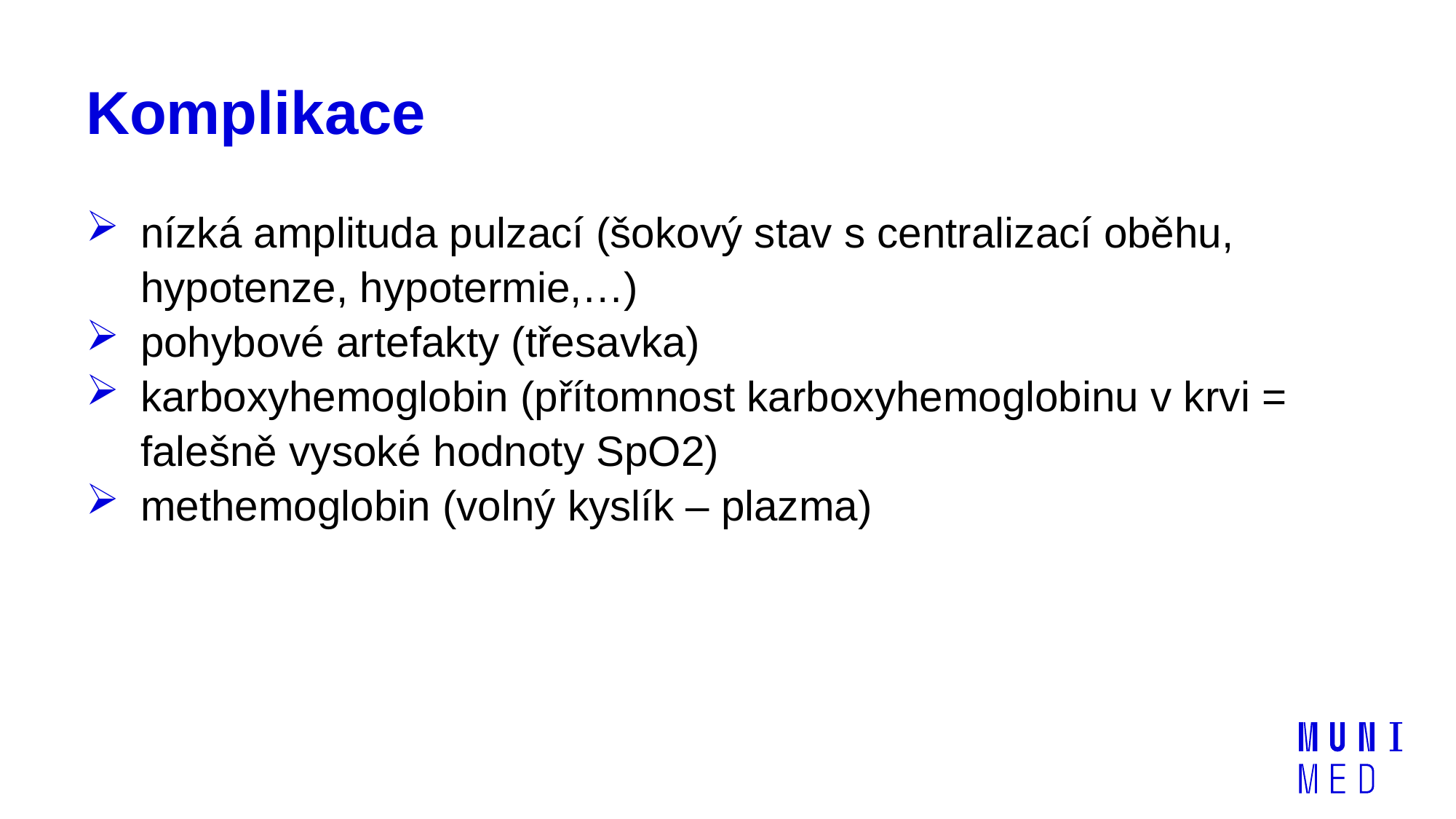

# Komplikace
nízká amplituda pulzací (šokový stav s centralizací oběhu, hypotenze, hypotermie,…)
pohybové artefakty (třesavka)
karboxyhemoglobin (přítomnost karboxyhemoglobinu v krvi = falešně vysoké hodnoty SpO2)
methemoglobin (volný kyslík – plazma)